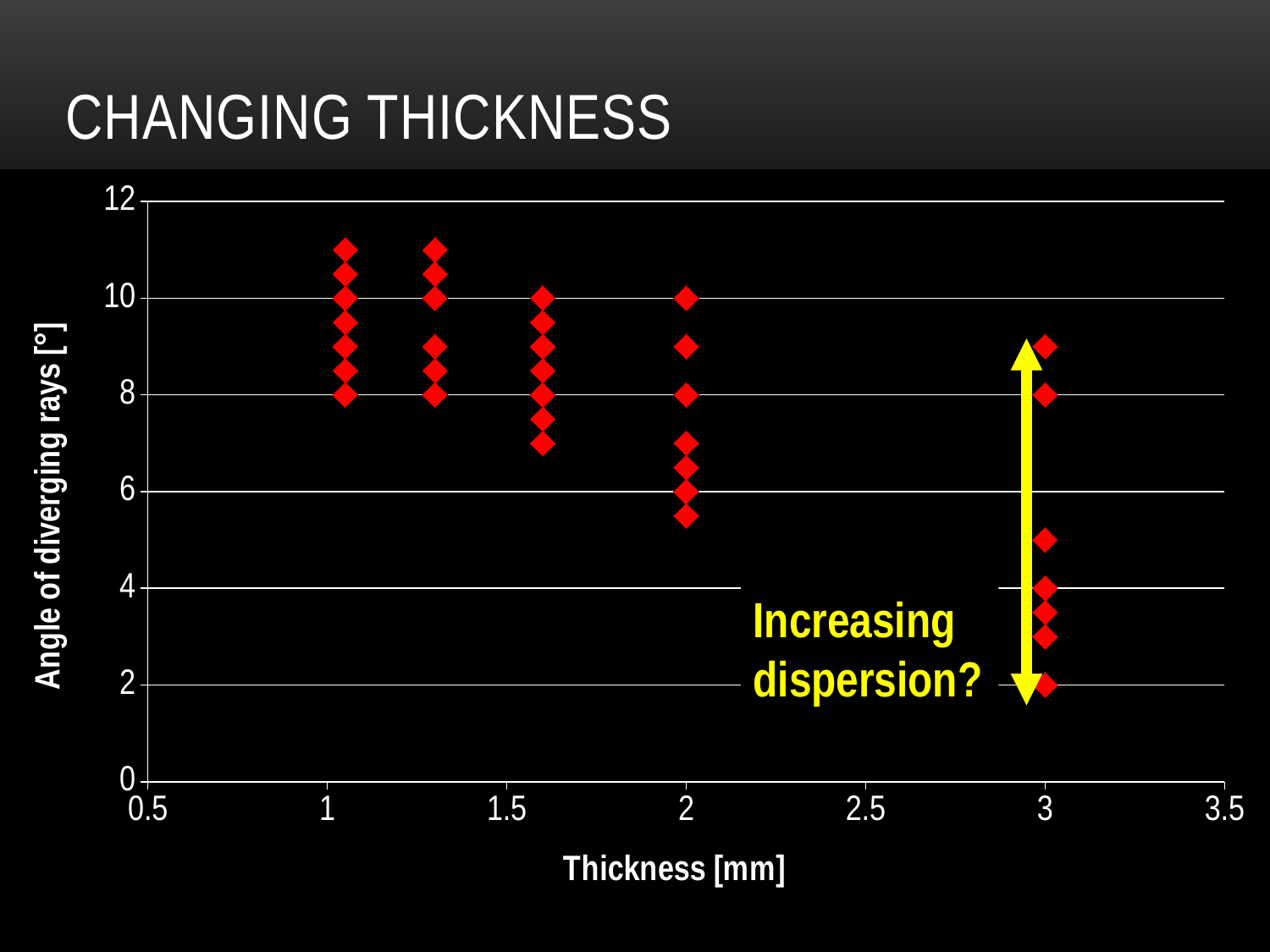

# Changing thickness

### Chart

| Category |  |
|---|---|
Increasing dispersion?
15. Meniscus optics
27